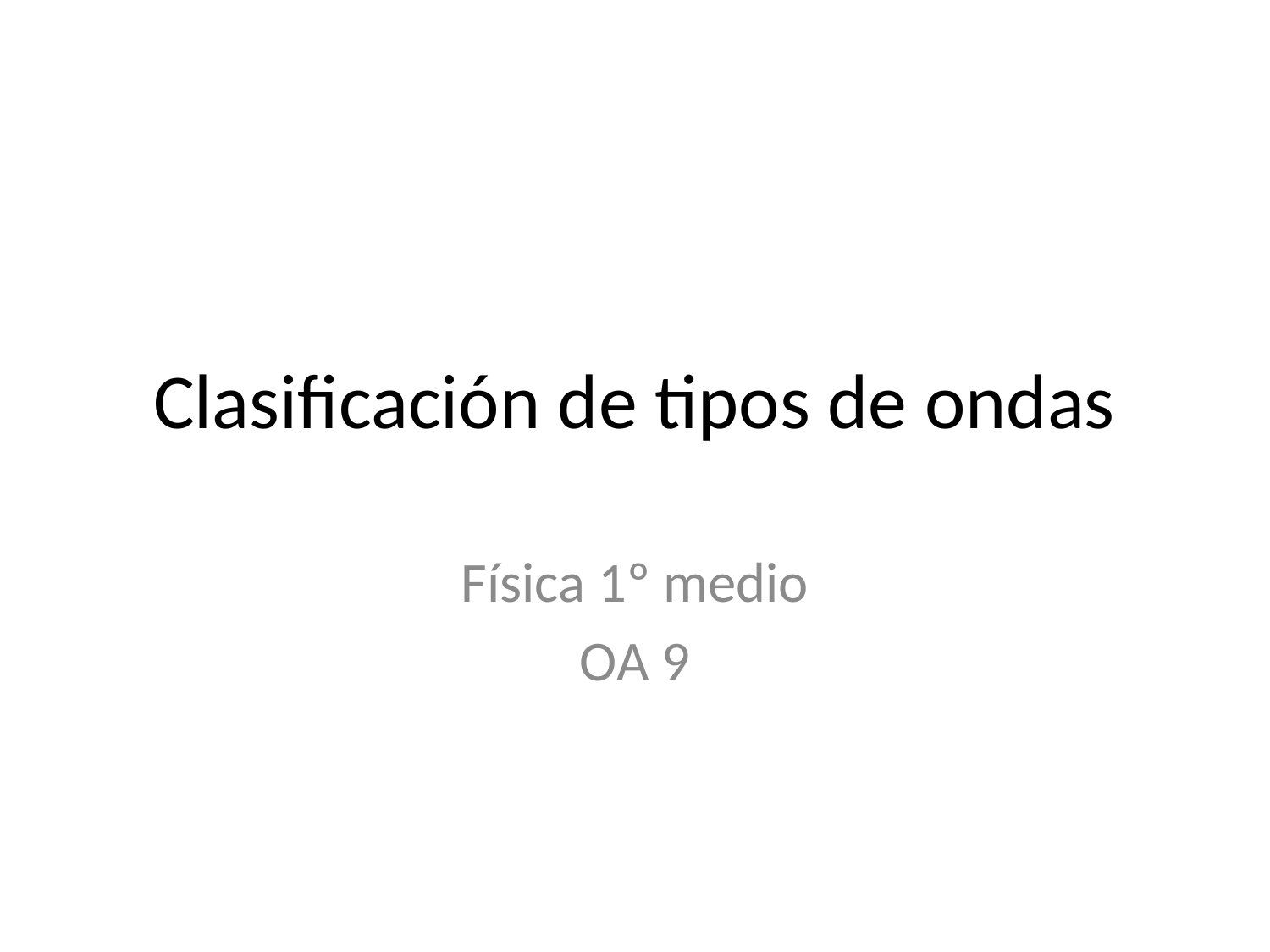

# Clasificación de tipos de ondas
Física 1º medio
OA 9